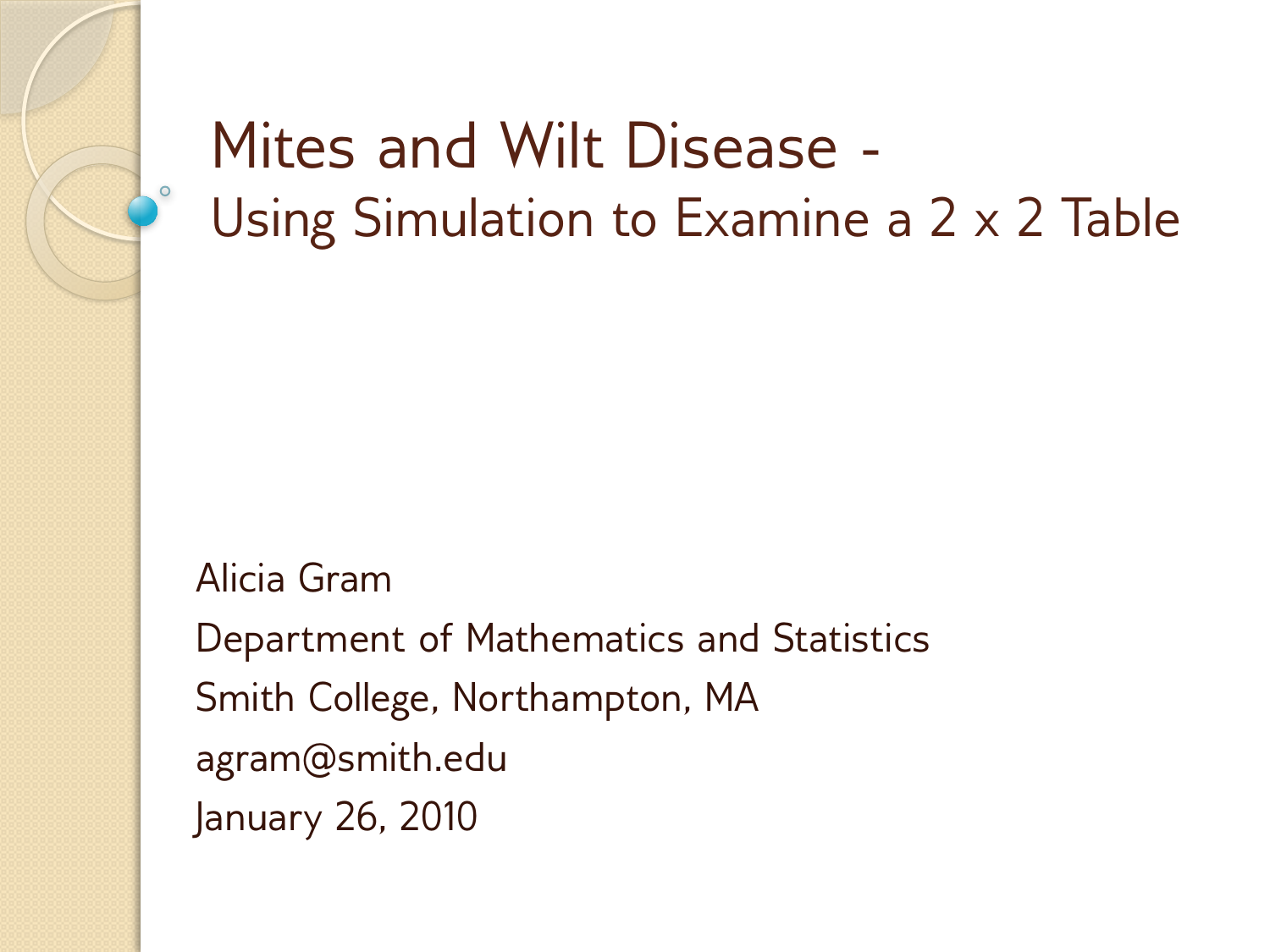

# Mites and Wilt Disease -           Using Simulation to Examine a 2 x 2 Table
Alicia Gram
Department of Mathematics and Statistics
Smith College, Northampton, MA
agram@smith.edu
January 26, 2010